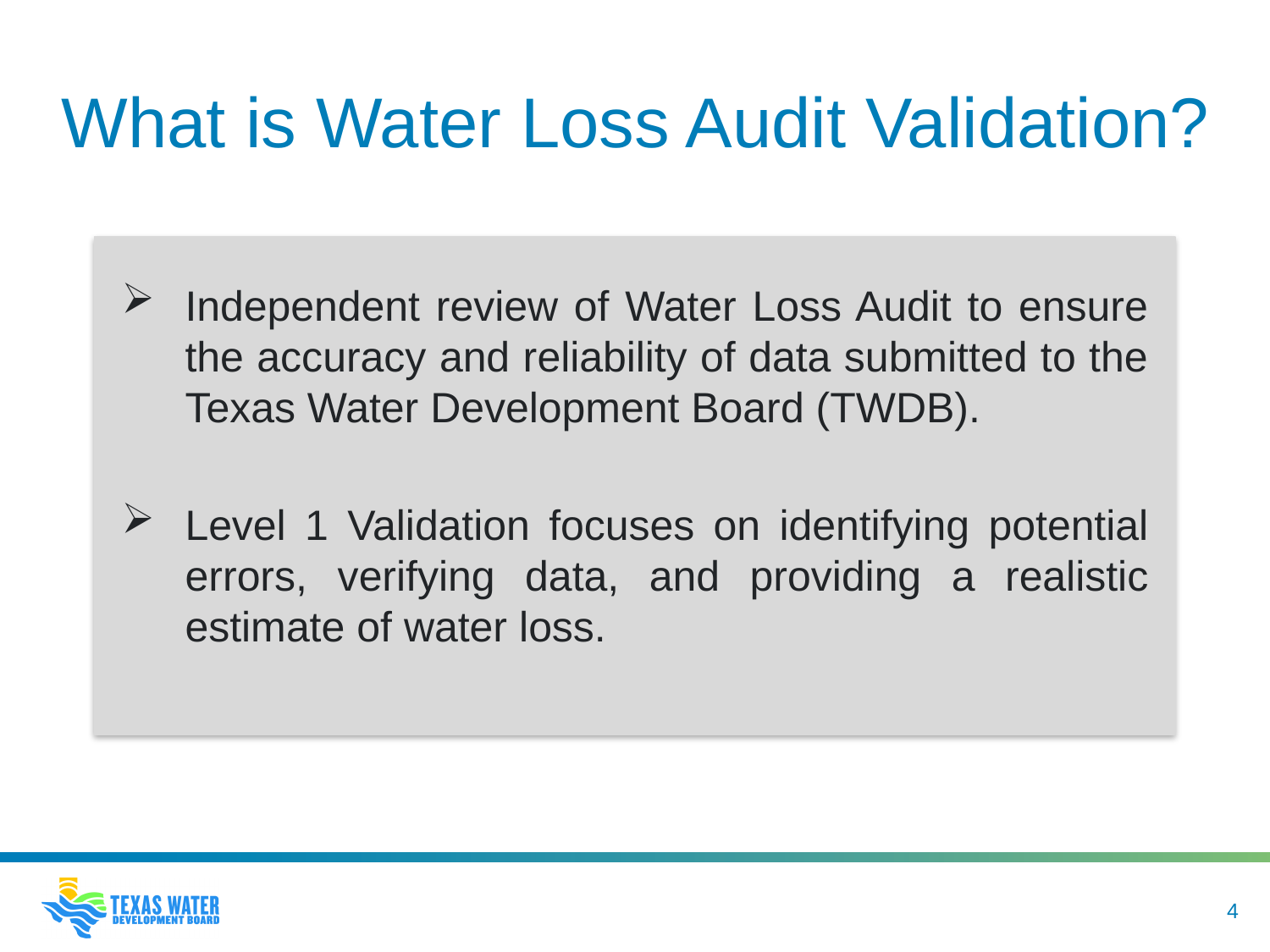

# What is Water Loss Audit Validation?

Independent review of Water Loss Audit to ensure the accuracy and reliability of data submitted to the Texas Water Development Board (TWDB).

Level 1 Validation focuses on identifying potential errors, verifying data, and providing a realistic estimate of water loss.

4